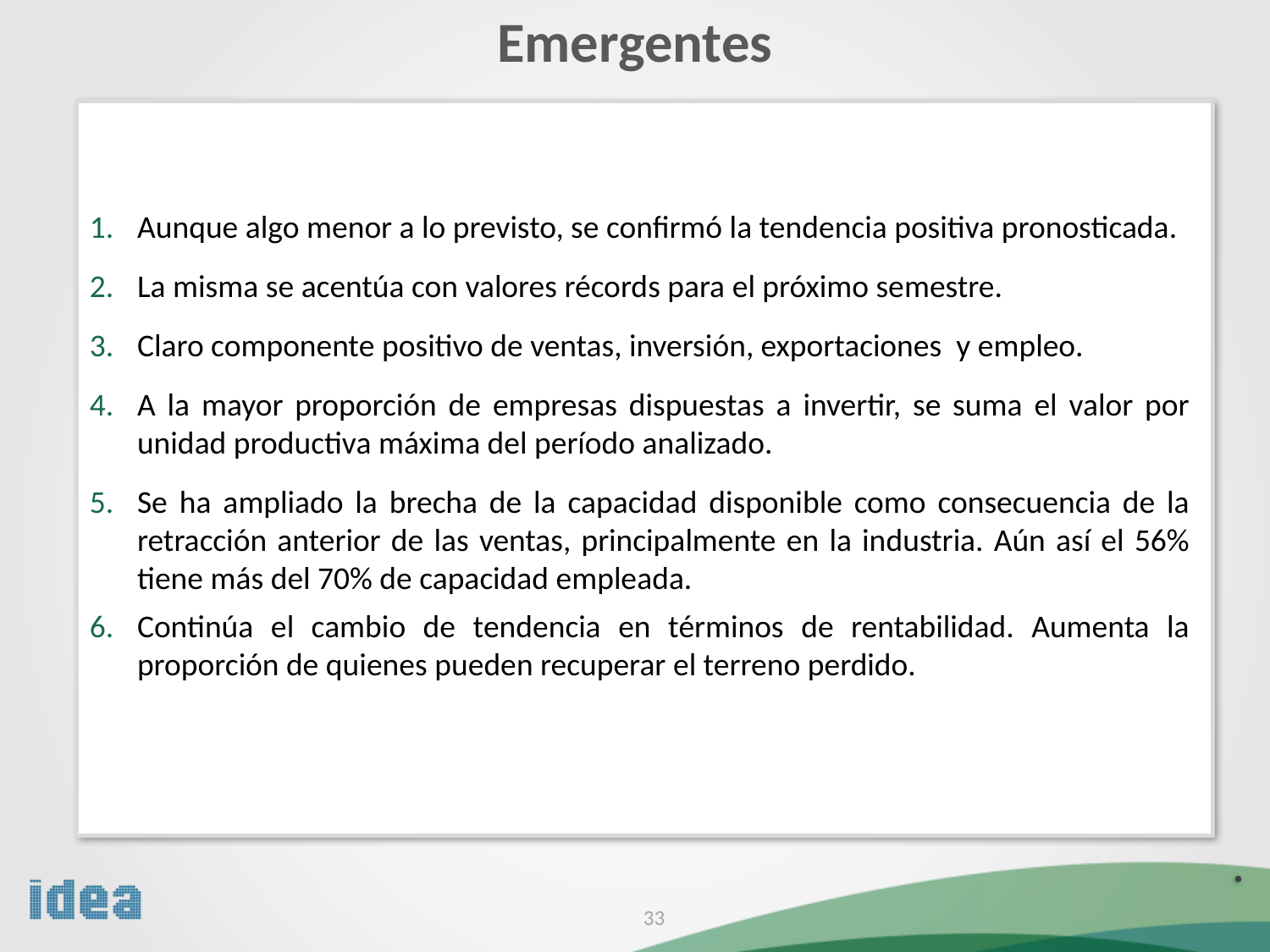

Emergentes
Aunque algo menor a lo previsto, se confirmó la tendencia positiva pronosticada.
La misma se acentúa con valores récords para el próximo semestre.
Claro componente positivo de ventas, inversión, exportaciones  y empleo.
A la mayor proporción de empresas dispuestas a invertir, se suma el valor por unidad productiva máxima del período analizado.
Se ha ampliado la brecha de la capacidad disponible como consecuencia de la retracción anterior de las ventas, principalmente en la industria. Aún así el 56% tiene más del 70% de capacidad empleada.
Continúa el cambio de tendencia en términos de rentabilidad. Aumenta la proporción de quienes pueden recuperar el terreno perdido.

33